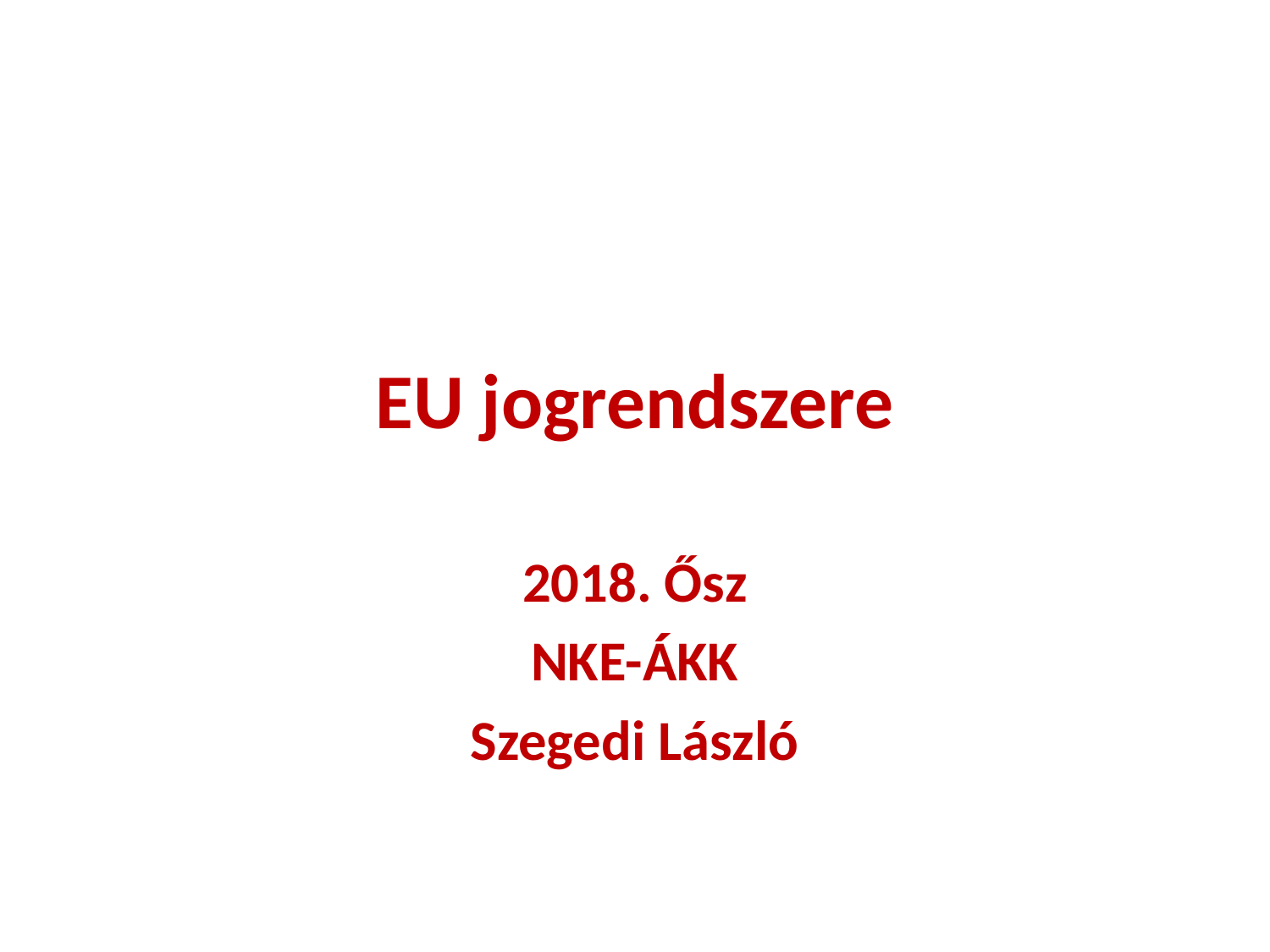

# EU jogrendszere
2018. Ősz
NKE-ÁKK
Szegedi László